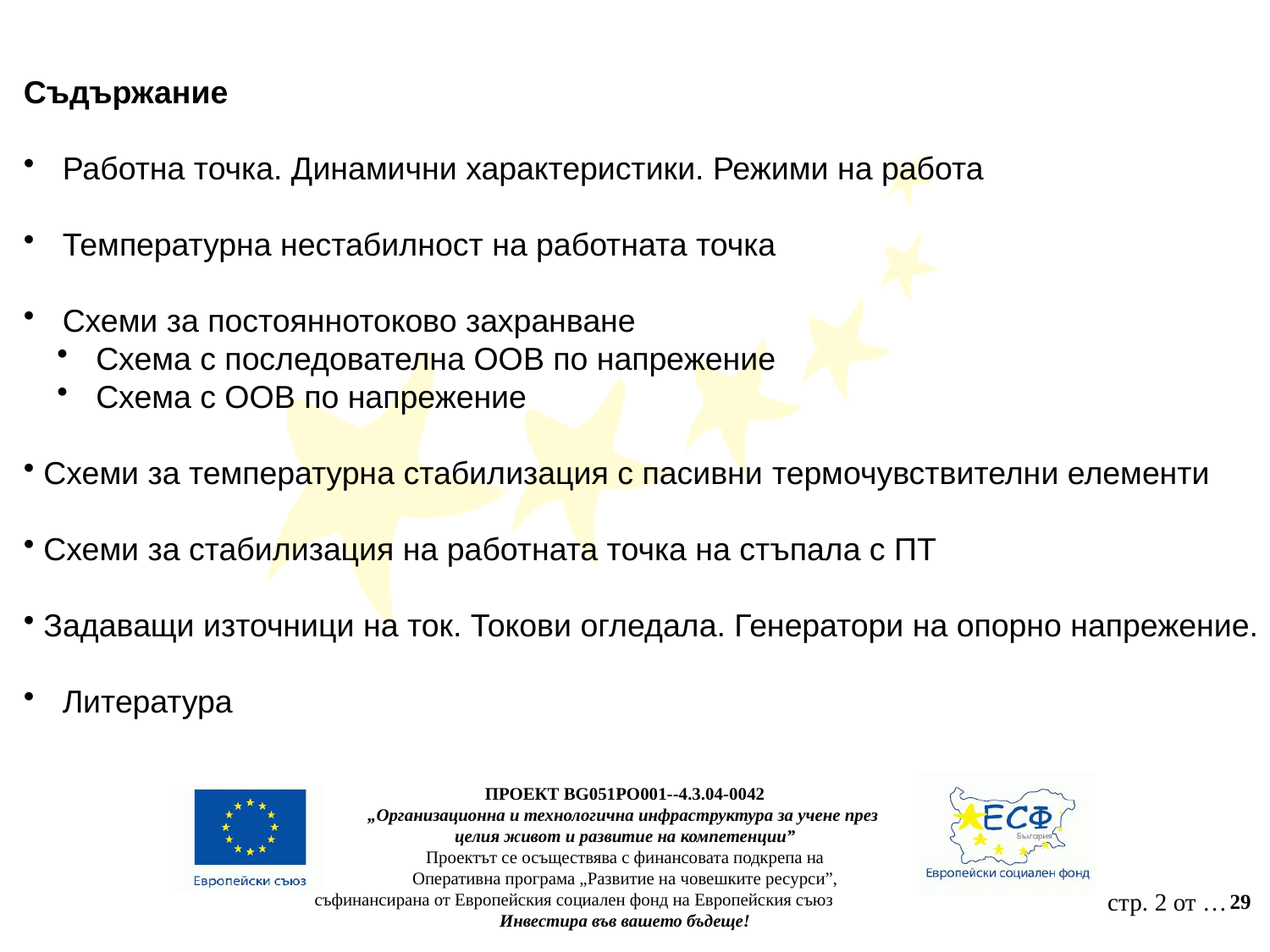

Съдържание

 Работна точка. Динамични характеристики. Режими на работа

 Температурна нестабилност на работната точка

 Схеми за постояннотоково захранване
 Схема с последователна ООВ по напрежение
 Схема с ООВ по напрежение

 Схеми за температурна стабилизация с пасивни термочувствителни елементи

 Схеми за стабилизация на работната точка на стъпала с ПТ

 Задаващи източници на ток. Токови огледала. Генератори на опорно напрежение.

 Литература
ПРОЕКТ BG051PO001--4.3.04-0042
„Организационна и технологична инфраструктура за учене през
целия живот и развитие на компетенции”
Проектът се осъществява с финансовата подкрепа на
Оперативна програма „Развитие на човешките ресурси”,
съфинансирана от Европейския социален фонд на Европейския съюз
Инвестира във вашето бъдеще!
29